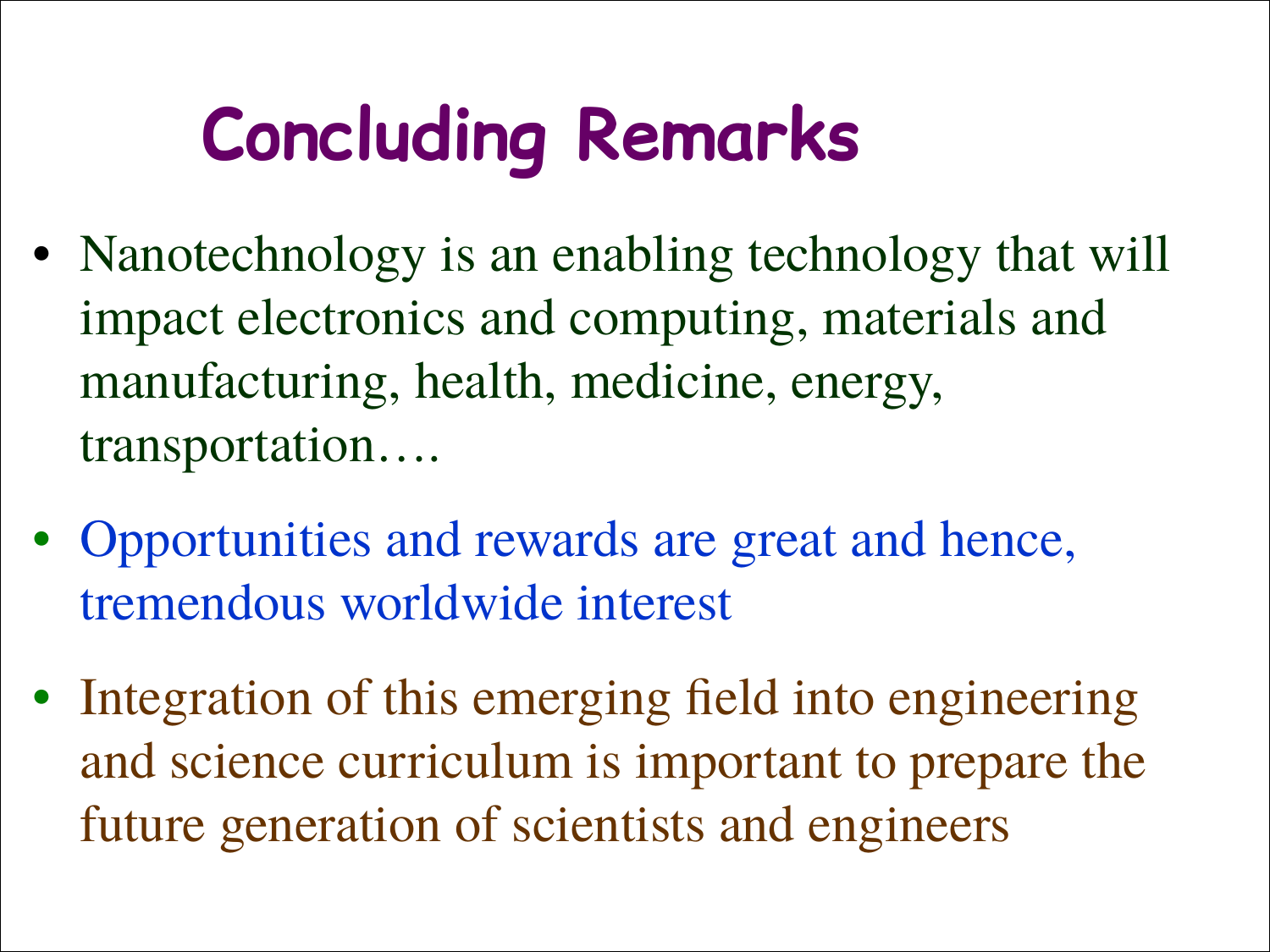

Concluding Remarks
•	Nanotechnology is an enabling technology that will 	impact electronics and computing, materials and 		manufacturing, health, medicine, energy, 			transportation….

•	Opportunities and rewards are great and hence, 		tremendous worldwide interest

•	Integration of this emerging field into engineering 		and science curriculum is important to prepare the 		future generation of scientists and engineers